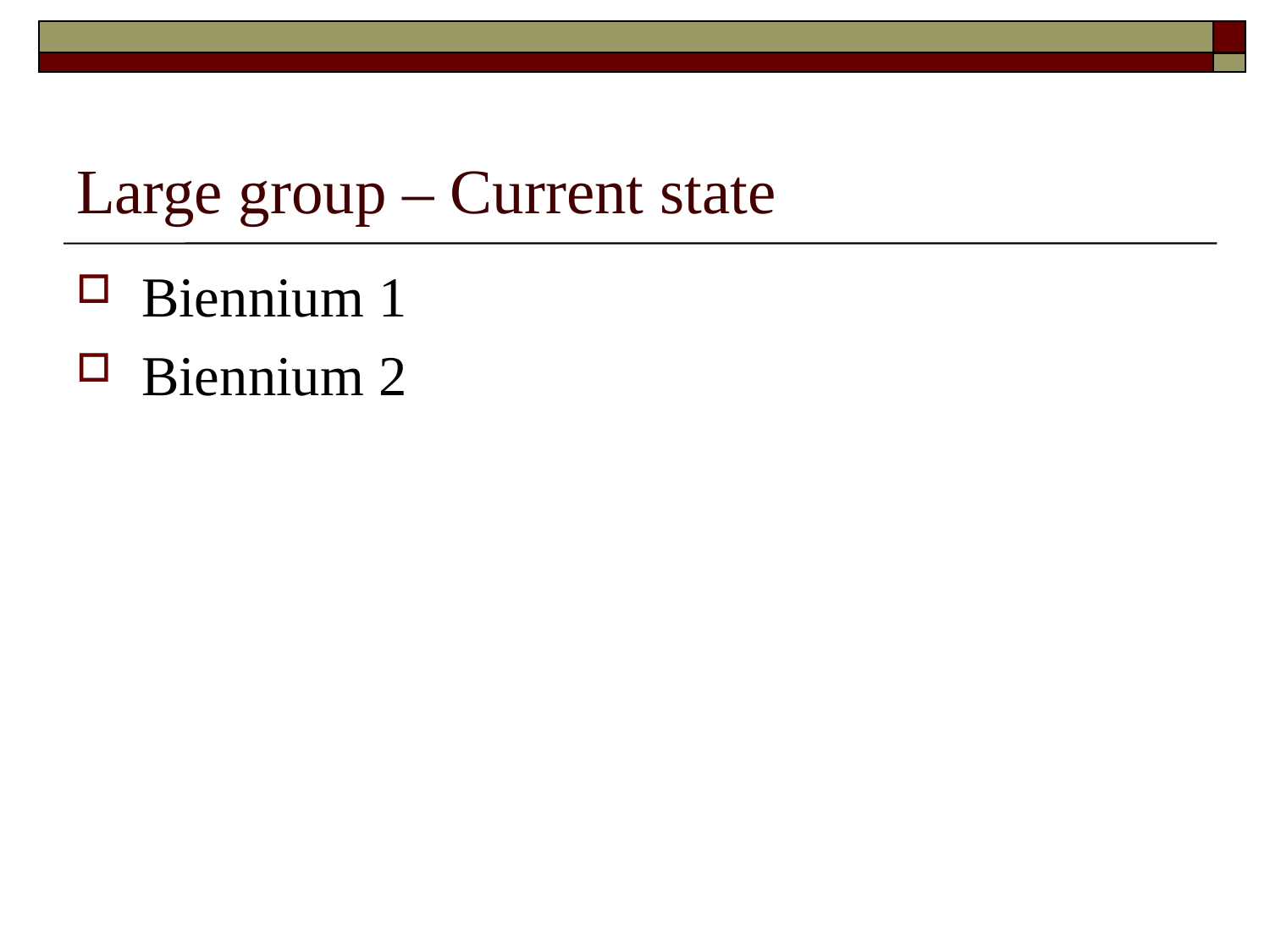

# Large group – Current state
Biennium 1
Biennium 2